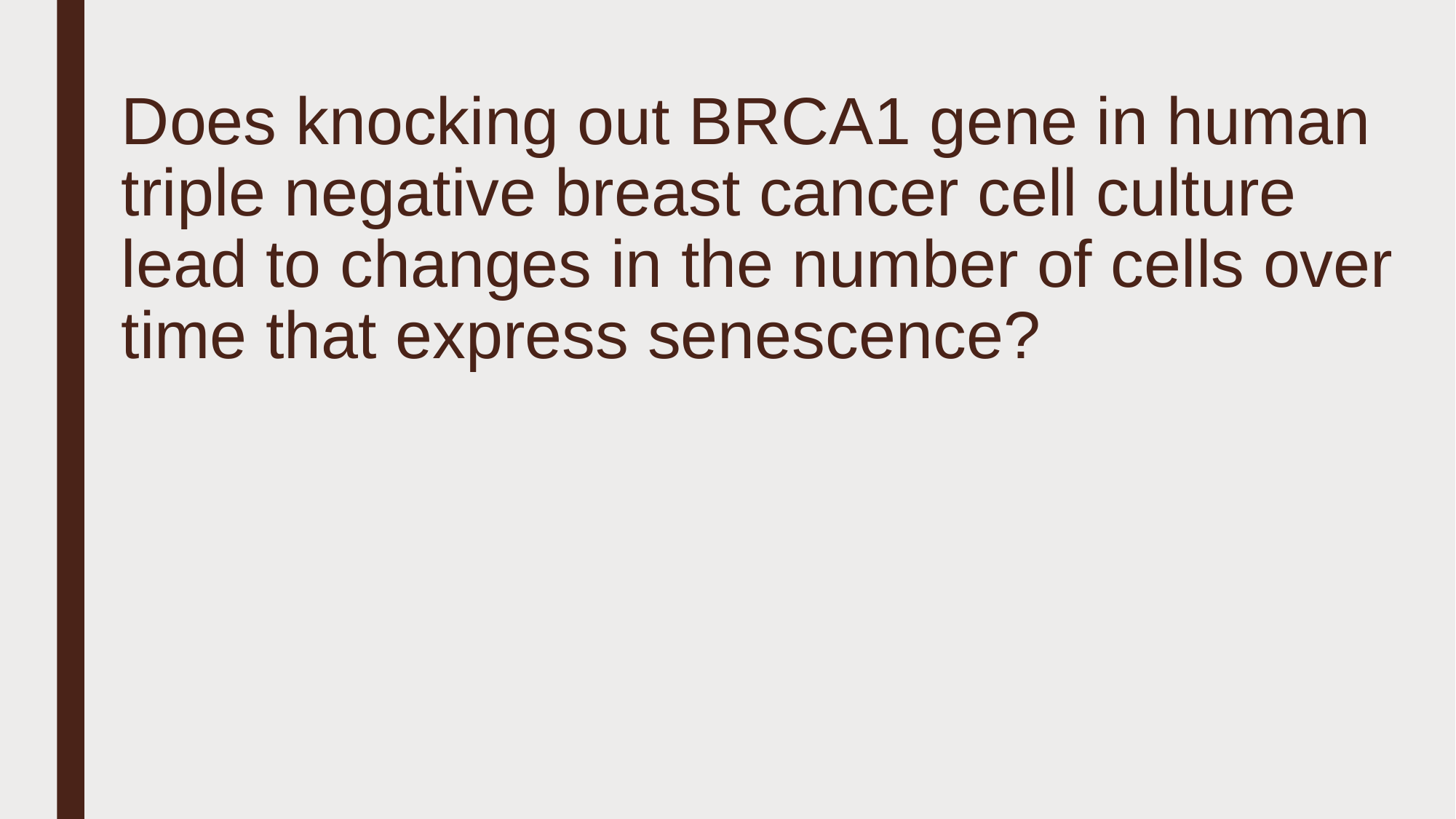

# Does knocking out BRCA1 gene in human triple negative breast cancer cell culture lead to changes in the number of cells over time that express senescence?